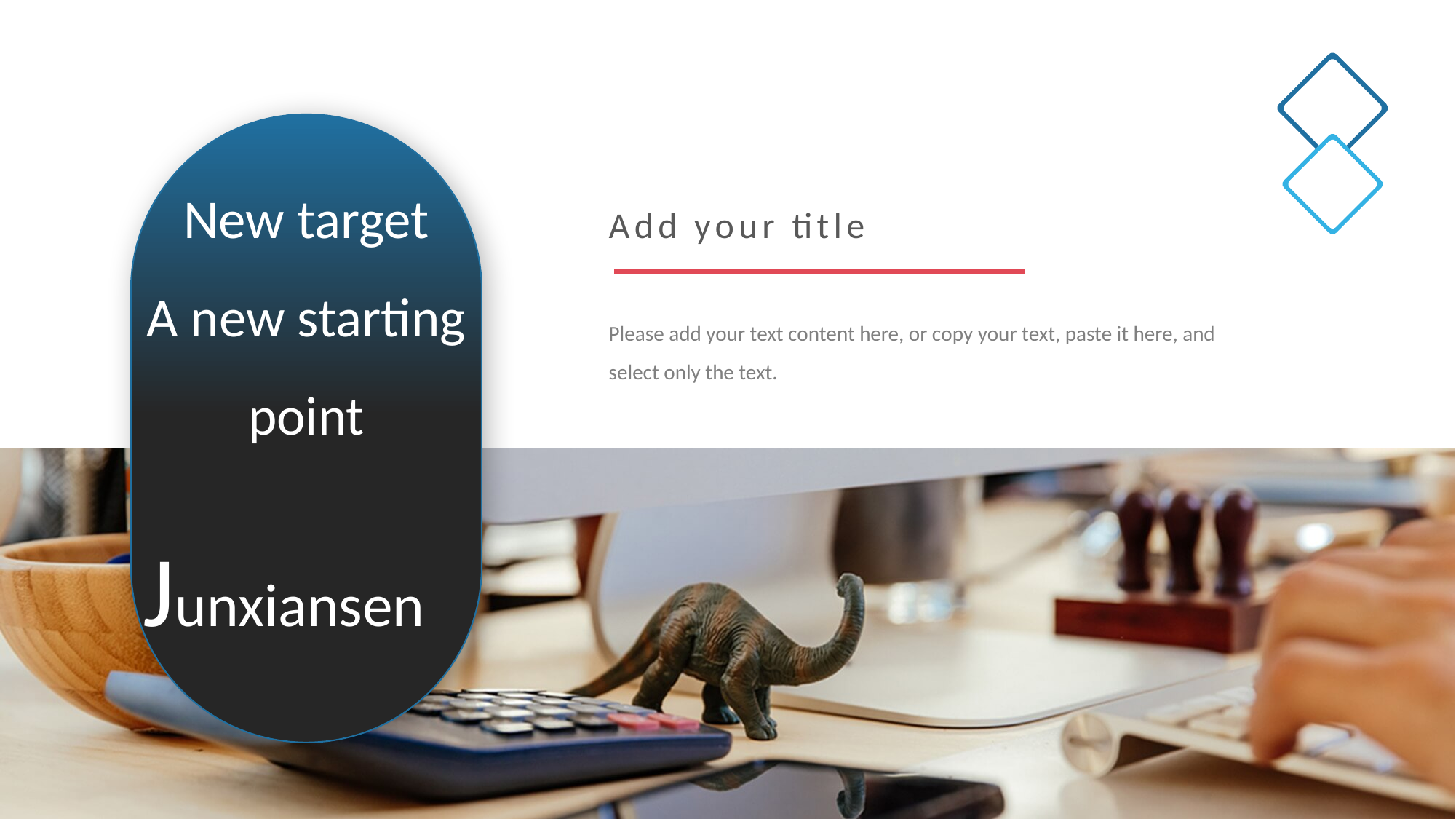

New target
A new starting point

Add your title

Please add your text content here, or copy your text, paste it here, and select only the text.

Junxiansen